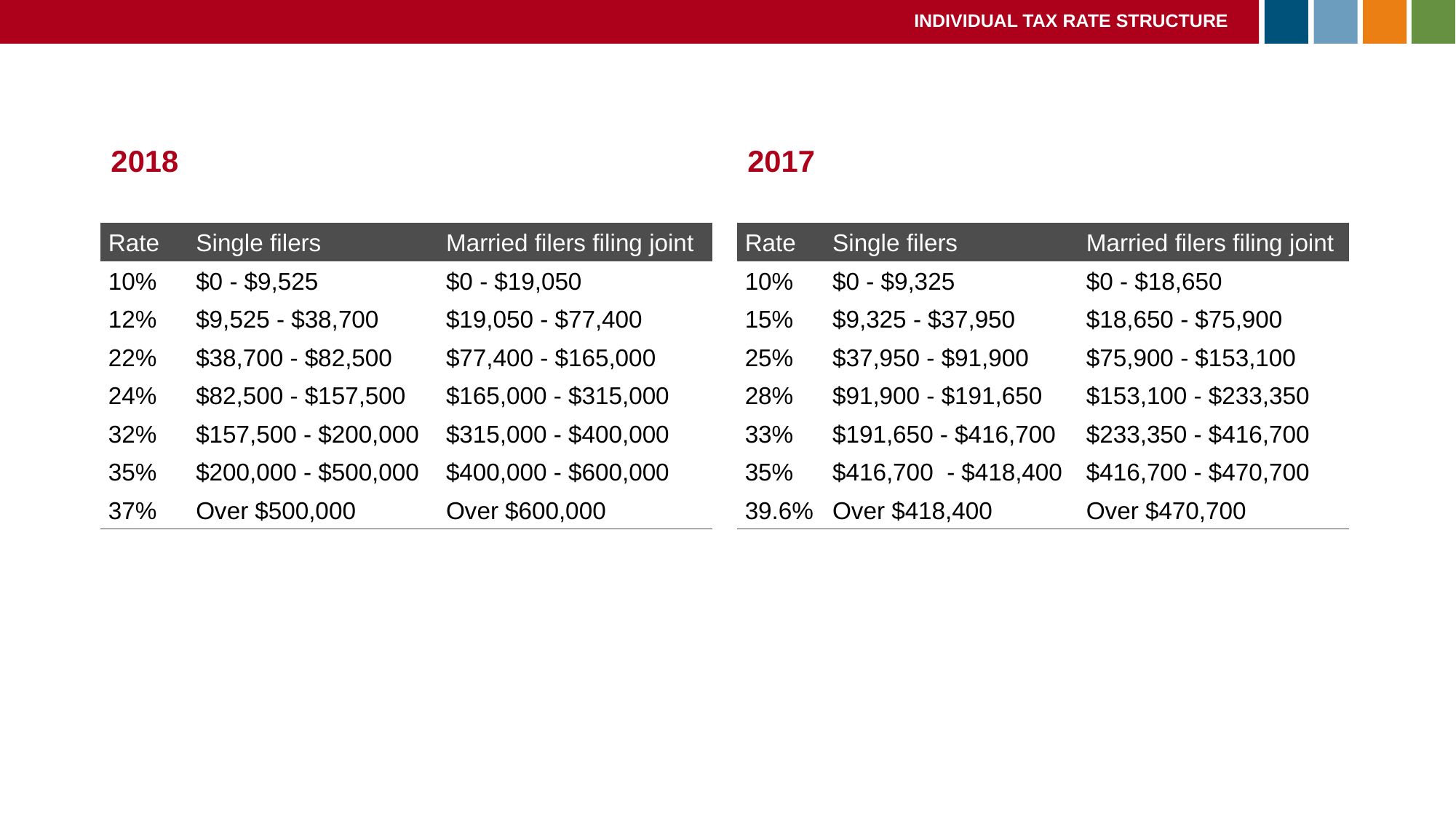

INDIVIDUAL TAX RATE STRUCTURE
2018

2017

| Rate | Single filers | Married filers filing joint |
| --- | --- | --- |
| 10% | $0 - $9,525 | $0 - $19,050 |
| 12% | $9,525 - $38,700 | $19,050 - $77,400 |
| 22% | $38,700 - $82,500 | $77,400 - $165,000 |
| 24% | $82,500 - $157,500 | $165,000 - $315,000 |
| 32% | $157,500 - $200,000 | $315,000 - $400,000 |
| 35% | $200,000 - $500,000 | $400,000 - $600,000 |
| 37% | Over $500,000 | Over $600,000 |
| Rate | Single filers | Married filers filing joint |
| --- | --- | --- |
| 10% | $0 - $9,325 | $0 - $18,650 |
| 15% | $9,325 - $37,950 | $18,650 - $75,900 |
| 25% | $37,950 - $91,900 | $75,900 - $153,100 |
| 28% | $91,900 - $191,650 | $153,100 - $233,350 |
| 33% | $191,650 - $416,700 | $233,350 - $416,700 |
| 35% | $416,700 - $418,400 | $416,700 - $470,700 |
| 39.6% | Over $418,400 | Over $470,700 |